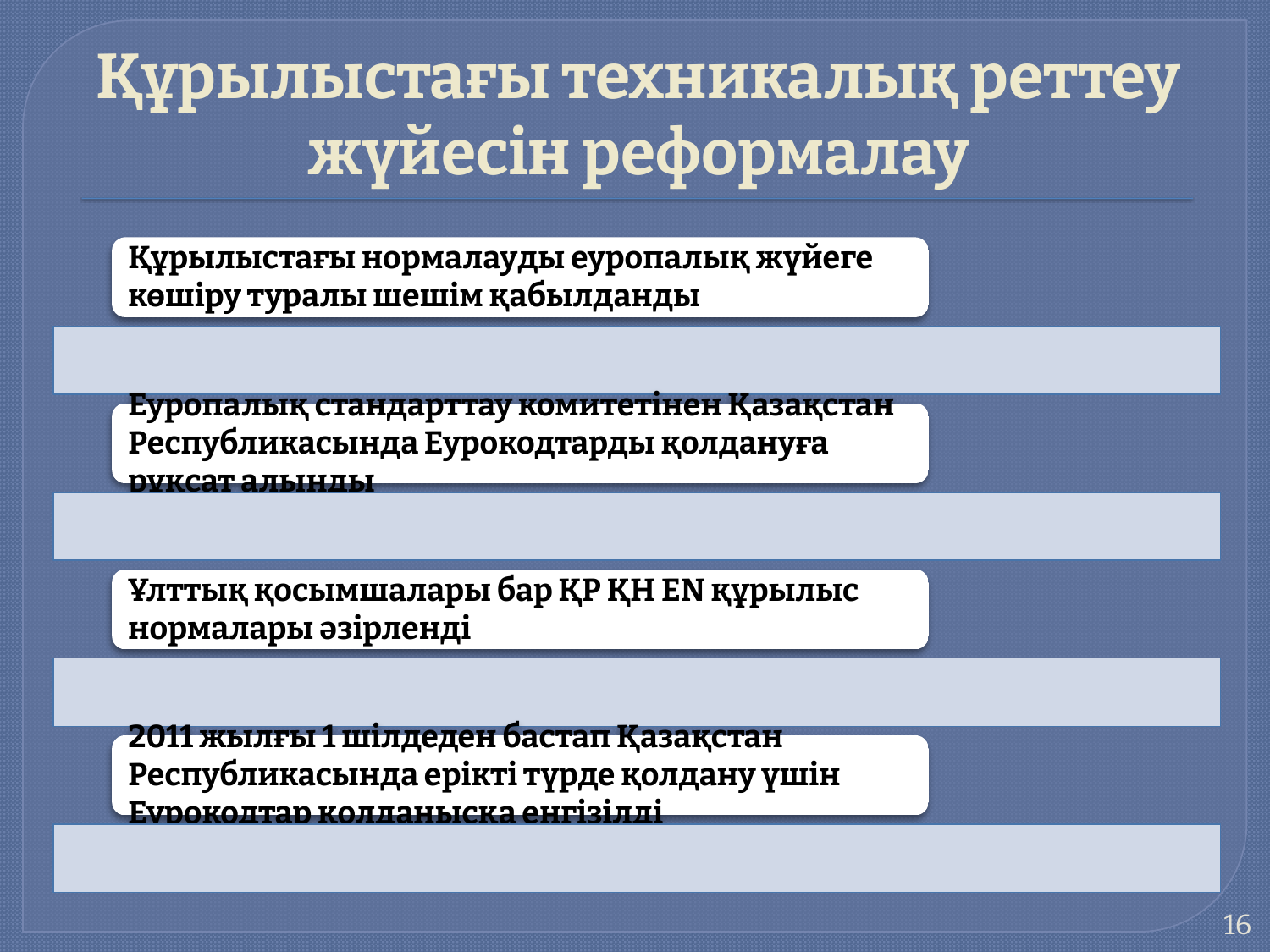

# Құрылыстағы техникалық реттеу жүйесін реформалау
Құрылыстағы нормалауды еуропалық жүйеге көшіру туралы шешім қабылданды
Еуропалық стандарттау комитетінен Қазақстан Республикасында Еурокодтарды қолдануға рұқсат алынды
Ұлттық қосымшалары бар ҚР ҚН ЕN құрылыс нормалары әзірленді
2011 жылғы 1 шілдеден бастап Қазақстан Республикасында ерікті түрде қолдану үшін Еурокодтар қолданысқа енгізілді
16